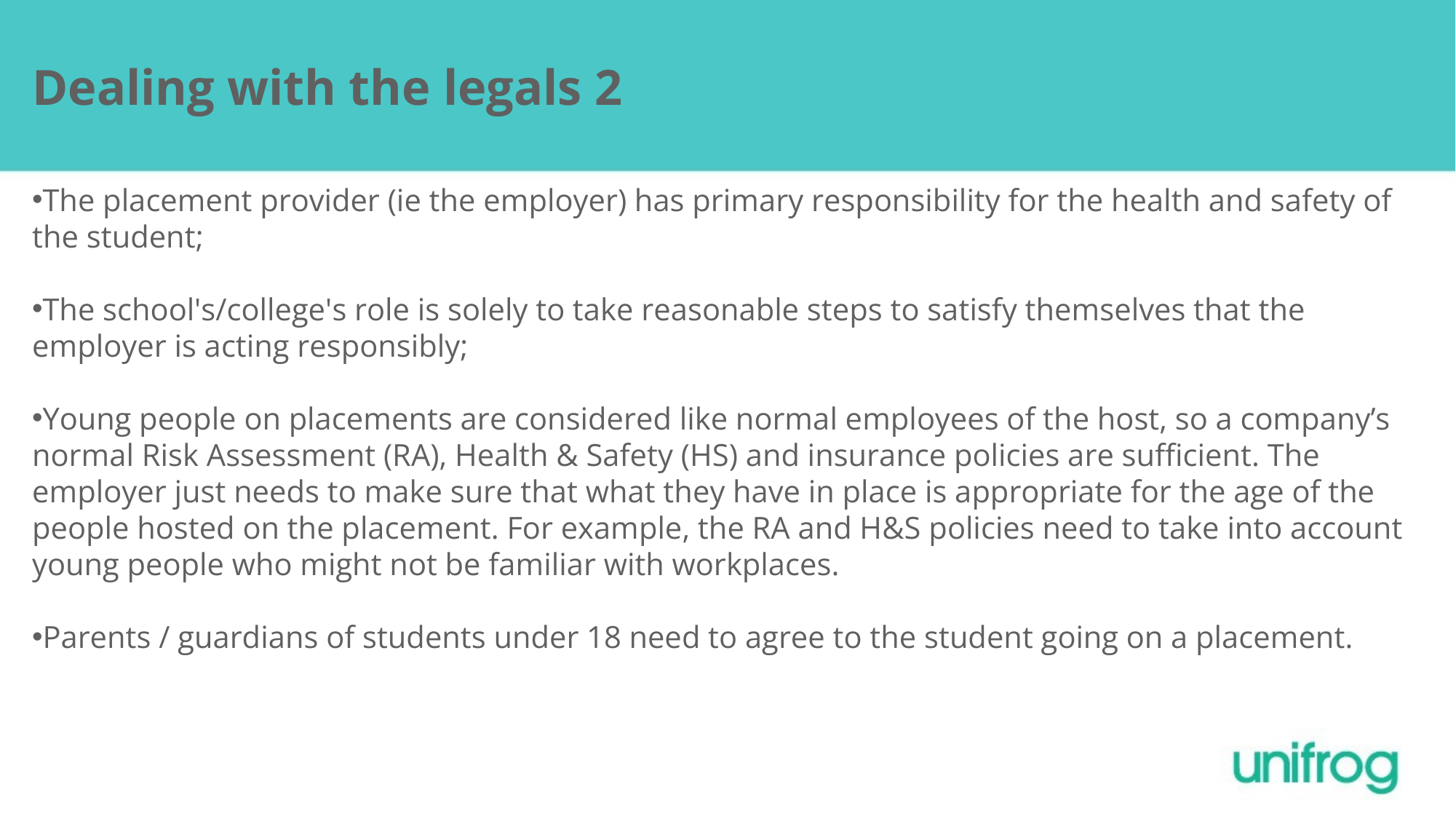

Dealing with the legals 2
The placement provider (ie the employer) has primary responsibility for the health and safety of the student;
The school's/college's role is solely to take reasonable steps to satisfy themselves that the employer is acting responsibly;
Young people on placements are considered like normal employees of the host, so a company’s normal Risk Assessment (RA), Health & Safety (HS) and insurance policies are sufficient. The employer just needs to make sure that what they have in place is appropriate for the age of the people hosted on the placement. For example, the RA and H&S policies need to take into account young people who might not be familiar with workplaces.
Parents / guardians of students under 18 need to agree to the student going on a placement.